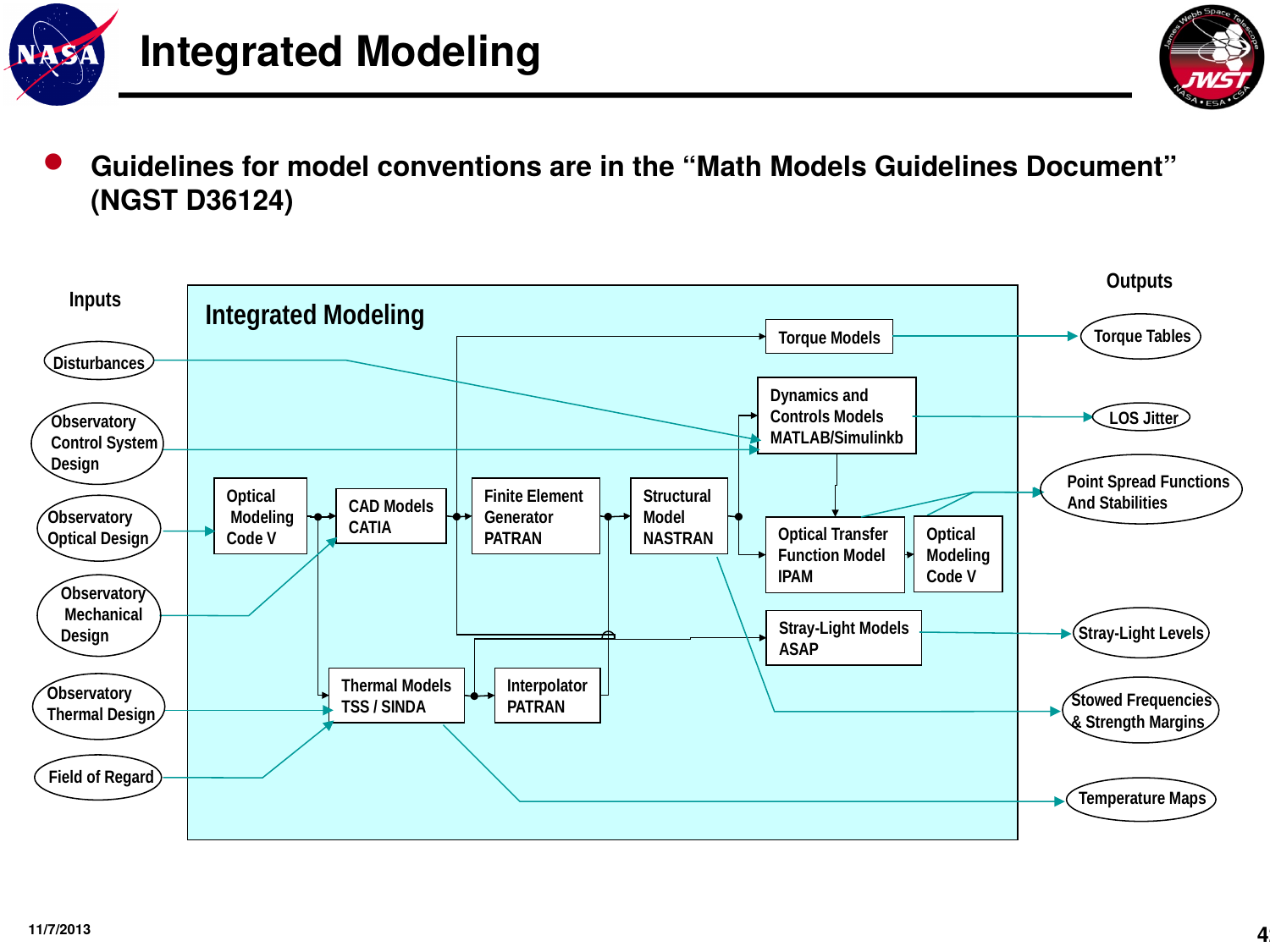

# Integrated Modeling
Guidelines for model conventions are in the “Math Models Guidelines Document” (NGST D36124)
Outputs

Torque Tables
LOS Jitter

Point Spread Functions
And Stabilities

Stray-Light Levels

Stowed Frequencies
& Strength Margins

Temperature Maps
Inputs

Disturbances

Observatory
Control System
Design

Observatory
Optical Design

Observatory
 Mechanical
Design

Observatory
Thermal Design

Field of Regard

Integrated Modeling
Torque Models

Dynamics and
Controls Models
MATLAB/Simulinkb

Optical
 Modeling
Code V
Finite Element
Generator
PATRAN
Structural
Model
NASTRAN
CAD Models
CATIA

Optical
Modeling
Code V
Optical Transfer
Function Model
IPAM

Stray-Light Models
ASAP

Thermal Models
TSS / SINDA
Interpolator
PATRAN